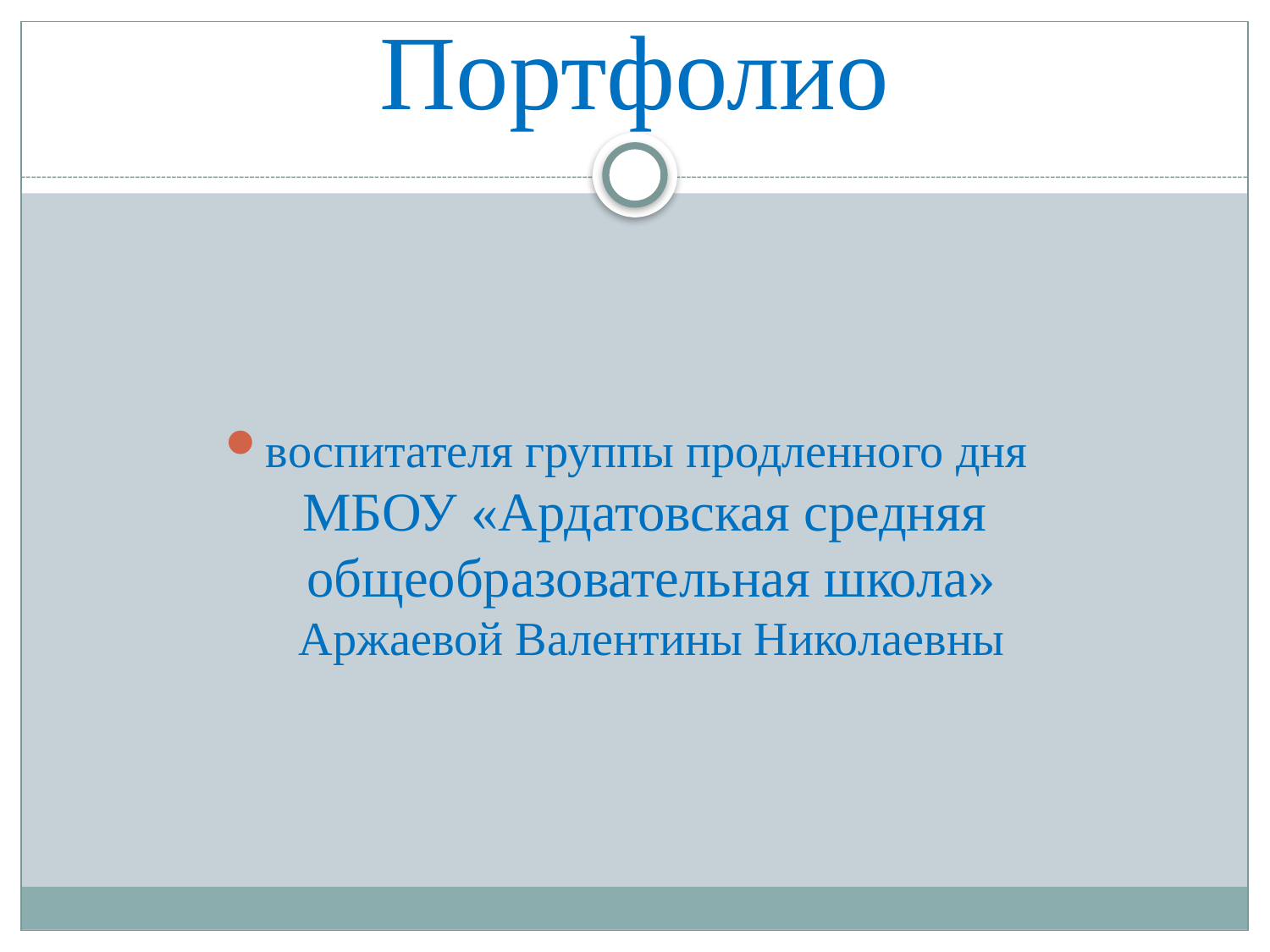

# Портфолио

воспитателя группы продленного дня
МБОУ «Ардатовская средняя
общеобразовательная школа»
Аржаевой Валентины Николаевны